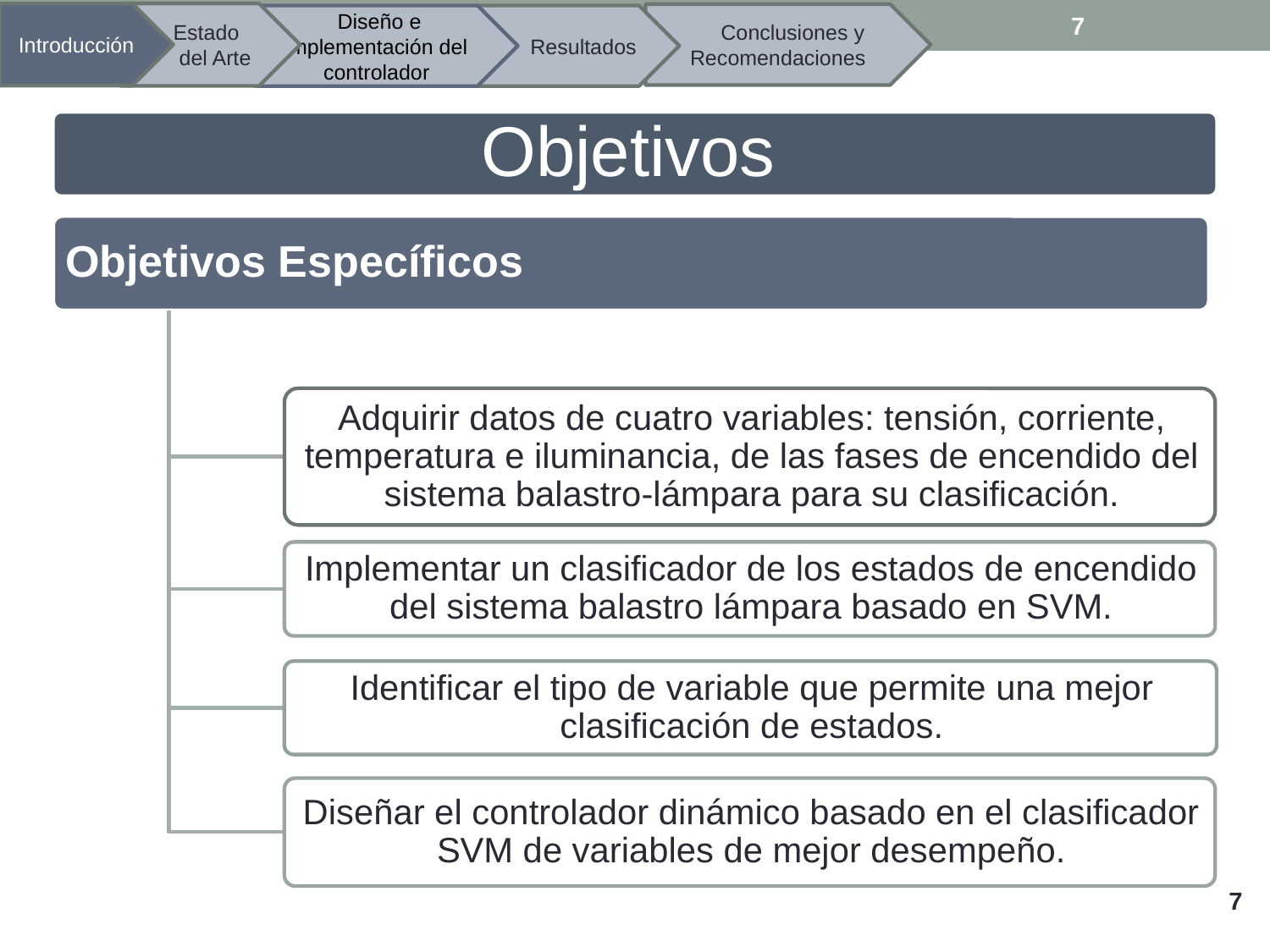

7
Introducción
    Estado
     del Arte
     Conclusiones y Recomendaciones
 Diseño e implementación del controlador
     Resultados
Objetivos
Objetivos Específicos
Adquirir datos de cuatro variables: tensión, corriente, temperatura e iluminancia, de las fases de encendido del sistema balastro-lámpara para su clasificación.
Implementar un clasificador de los estados de encendido del sistema balastro lámpara basado en SVM.
Identificar el tipo de variable que permite una mejor clasificación de estados.
Diseñar el controlador dinámico basado en el clasificador SVM de variables de mejor desempeño.
7